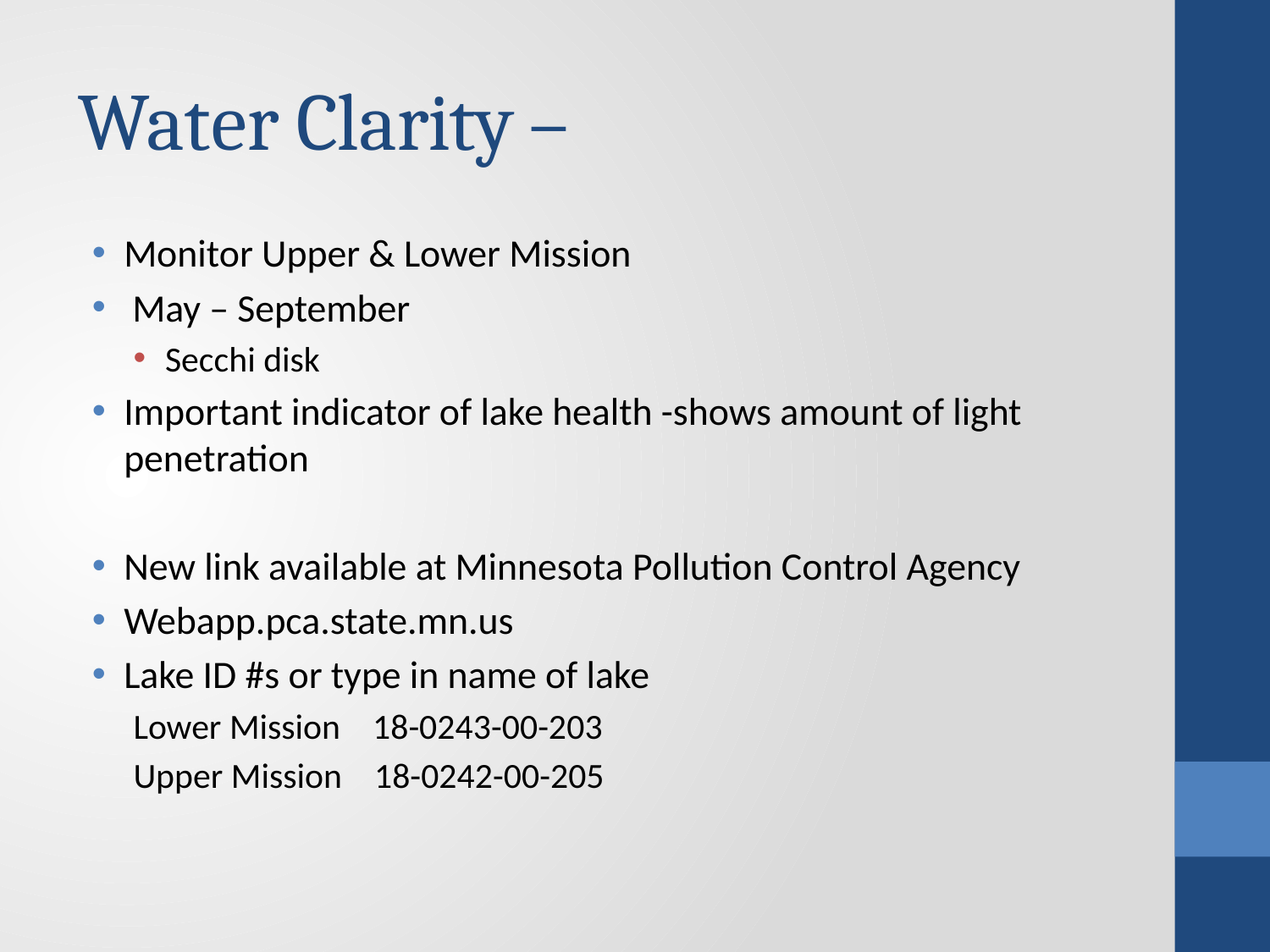

# Water Clarity –
Monitor Upper & Lower Mission
 May – September
Secchi disk
Important indicator of lake health -shows amount of light penetration

New link available at Minnesota Pollution Control Agency
Webapp.pca.state.mn.us
Lake ID #s or type in name of lake
Lower Mission    18-0243-00-203
Upper Mission    18-0242-00-205